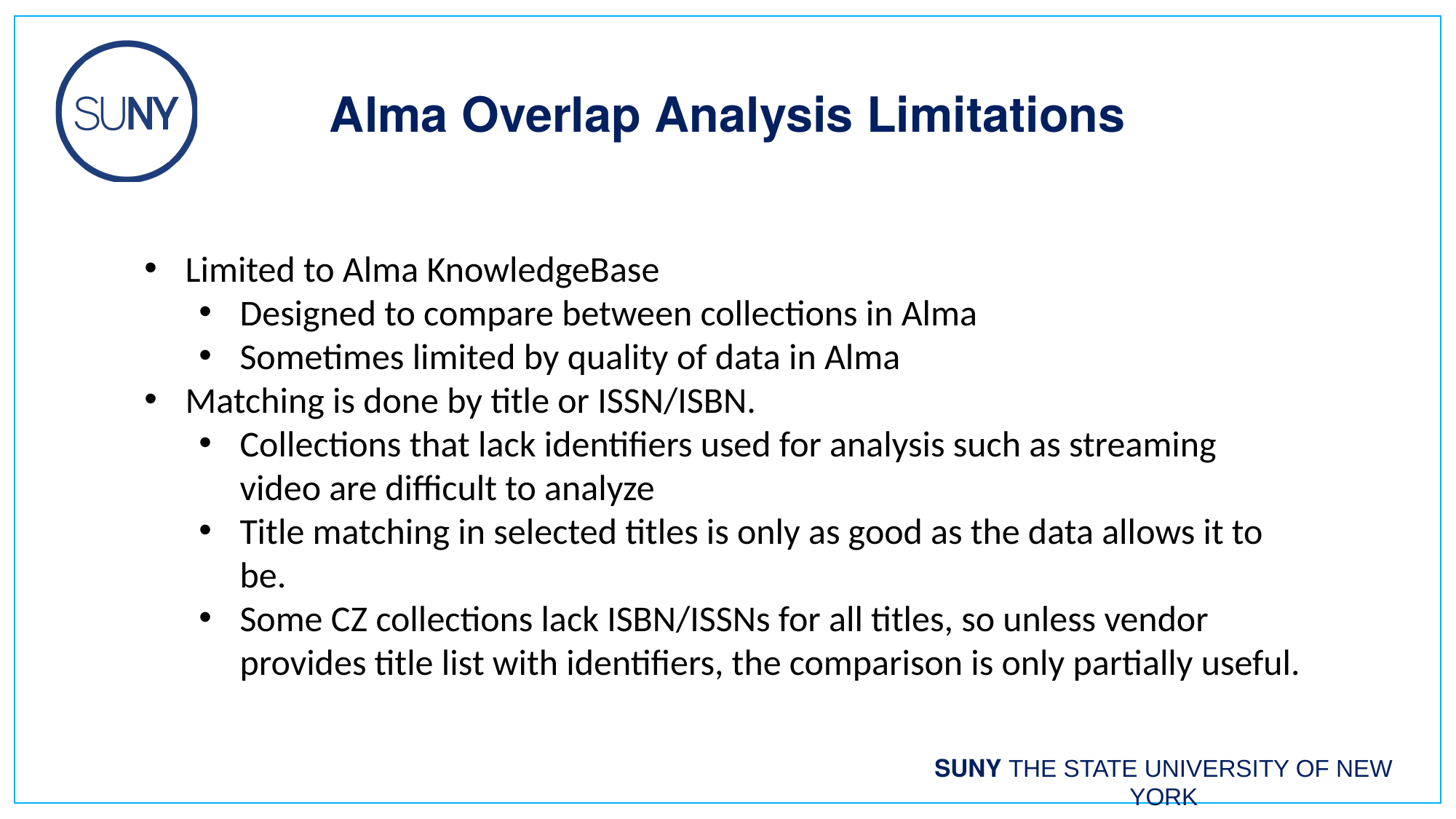

Alma Overlap Analysis Limitations
Limited to Alma KnowledgeBase
Designed to compare between collections in Alma
Sometimes limited by quality of data in Alma
Matching is done by title or ISSN/ISBN.
Collections that lack identifiers used for analysis such as streaming video are difficult to analyze
Title matching in selected titles is only as good as the data allows it to be.
Some CZ collections lack ISBN/ISSNs for all titles, so unless vendor provides title list with identifiers, the comparison is only partially useful.